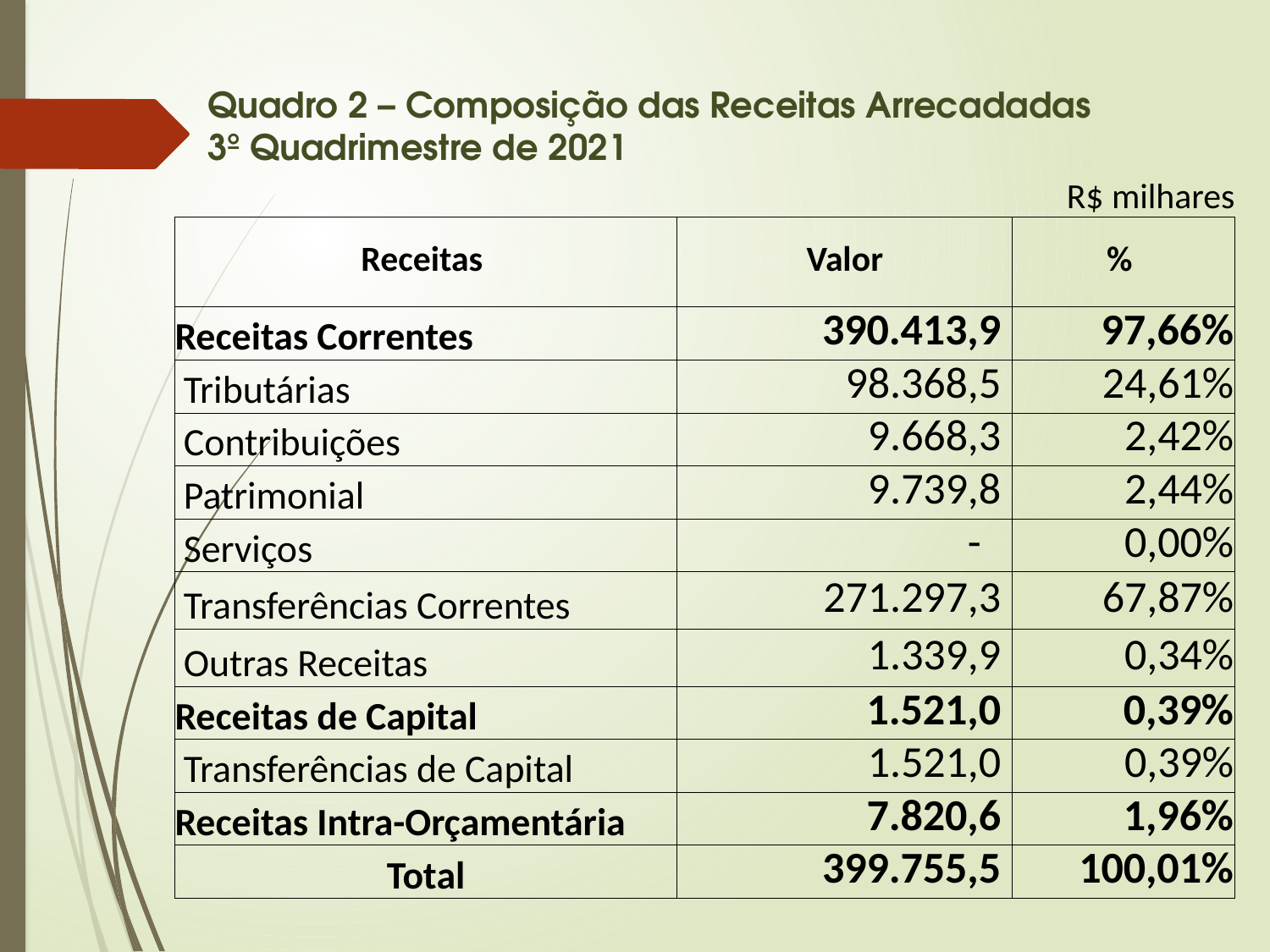

# Quadro 2 – Composição das Receitas Arrecadadas 3º Quadrimestre de 2021
|  |  |  | R$ milhares |
| --- | --- | --- | --- |
| Receitas | Valor |  | % |
| Receitas Correntes | 390.413,9 |  | 97,66% |
| Tributárias | 98.368,5 |  | 24,61% |
| Contribuições | 9.668,3 |  | 2,42% |
| Patrimonial | 9.739,8 |  | 2,44% |
| Serviços | - |  | 0,00% |
| Transferências Correntes | 271.297,3 |  | 67,87% |
| Outras Receitas | 1.339,9 |  | 0,34% |
| Receitas de Capital | 1.521,0 |  | 0,39% |
| Transferências de Capital | 1.521,0 |  | 0,39% |
| Receitas Intra-Orçamentária | 7.820,6 |  | 1,96% |
| Total | 399.755,5 |  | 100,01% |